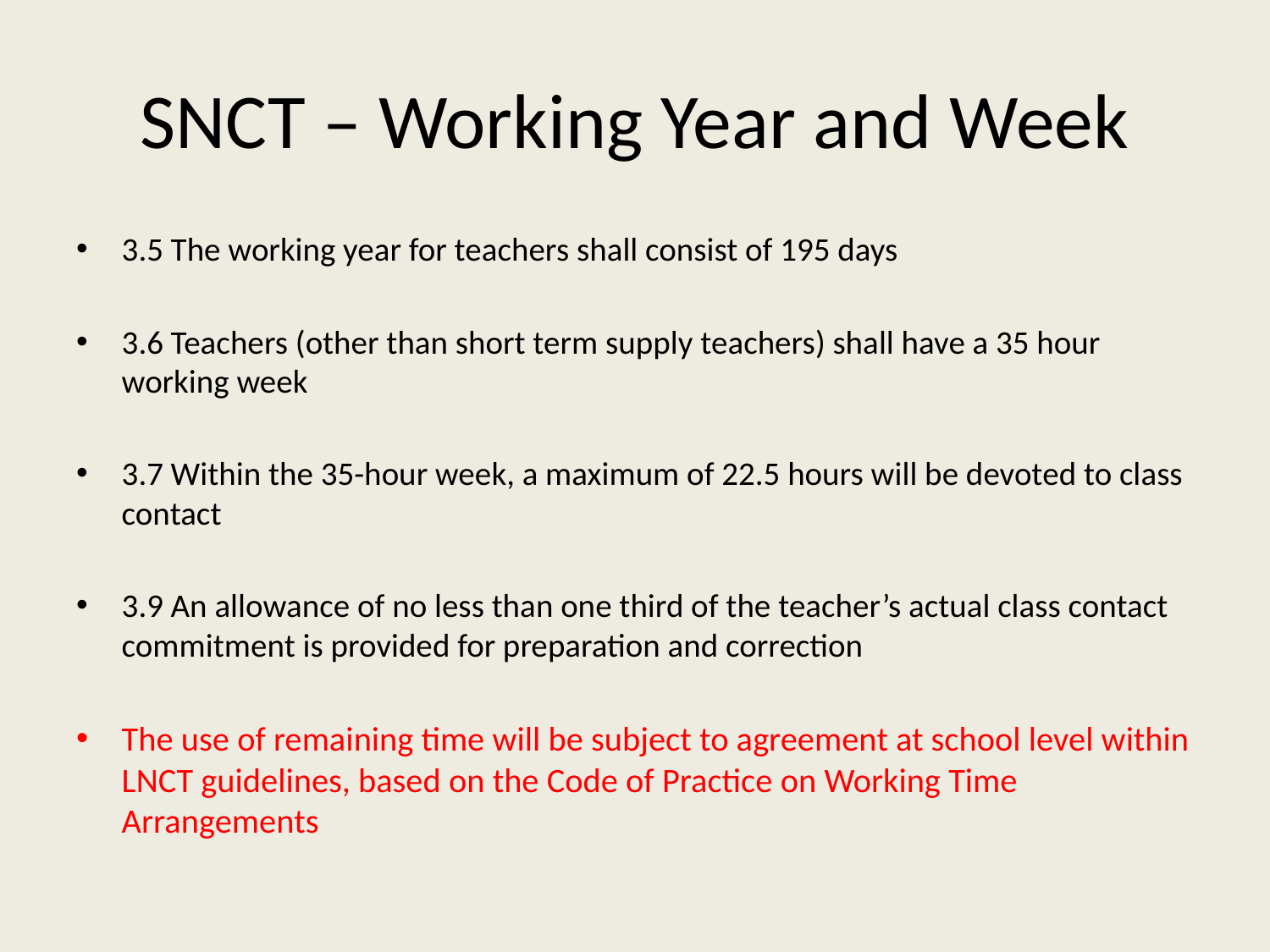

# SNCT – Working Year and Week
3.5 The working year for teachers shall consist of 195 days

3.6 Teachers (other than short term supply teachers) shall have a 35 hour working week

3.7 Within the 35-hour week, a maximum of 22.5 hours will be devoted to class contact

3.9 An allowance of no less than one third of the teacher’s actual class contact commitment is provided for preparation and correction

The use of remaining time will be subject to agreement at school level within LNCT guidelines, based on the Code of Practice on Working Time Arrangements